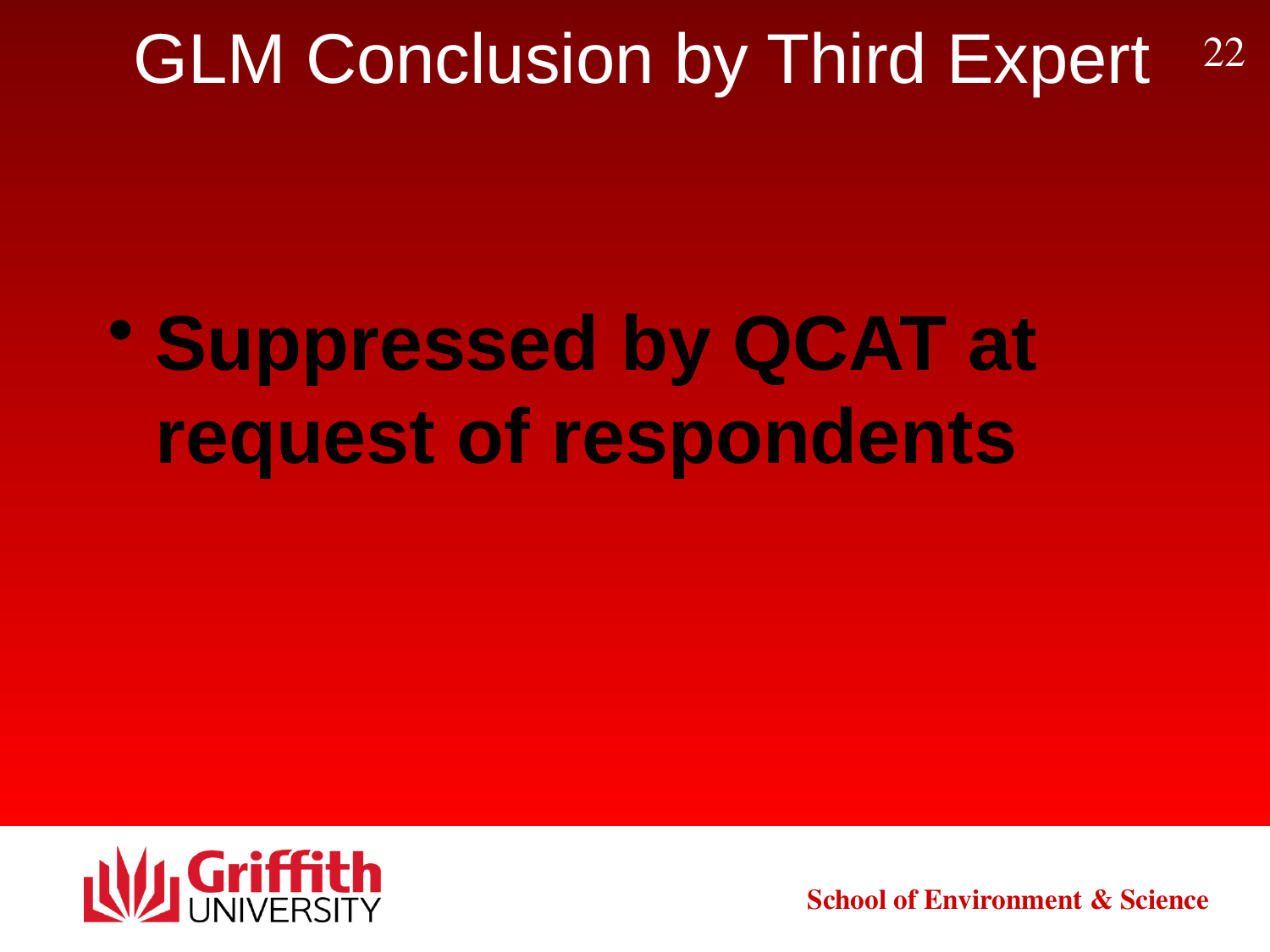

# GLM Conclusion by Third Expert
22
Suppressed by QCAT at request of respondents